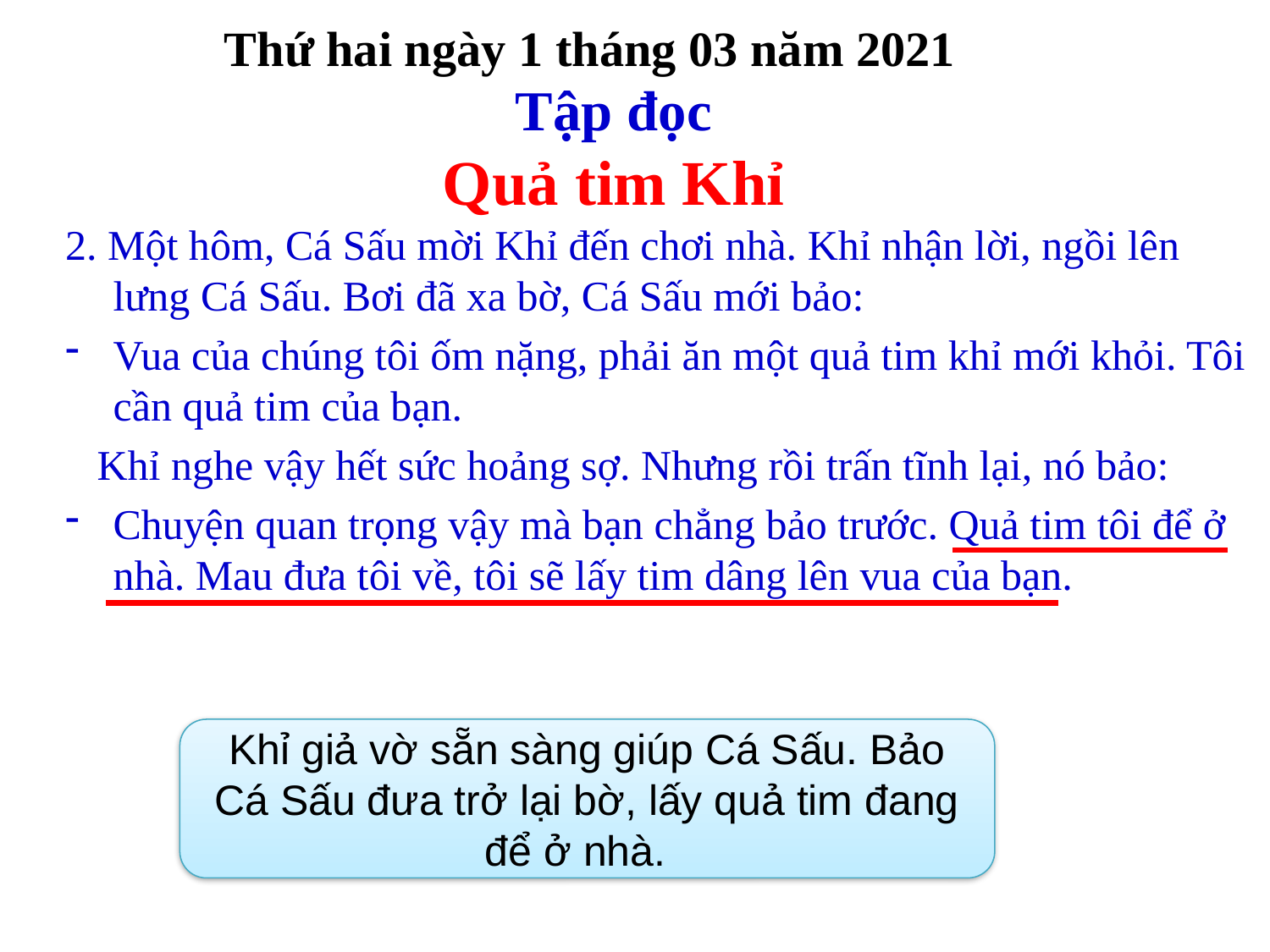

Thứ hai ngày 1 tháng 03 năm 2021
Tập đọc
Quả tim Khỉ
2. Một hôm, Cá Sấu mời Khỉ đến chơi nhà. Khỉ nhận lời, ngồi lên lưng Cá Sấu. Bơi đã xa bờ, Cá Sấu mới bảo:
Vua của chúng tôi ốm nặng, phải ăn một quả tim khỉ mới khỏi. Tôi cần quả tim của bạn.
   Khỉ nghe vậy hết sức hoảng sợ. Nhưng rồi trấn tĩnh lại, nó bảo:
Chuyện quan trọng vậy mà bạn chẳng bảo trước. Quả tim tôi để ở nhà. Mau đưa tôi về, tôi sẽ lấy tim dâng lên vua của bạn.
Khỉ giả vờ sẵn sàng giúp Cá Sấu. Bảo Cá Sấu đưa trở lại bờ, lấy quả tim đang để ở nhà.